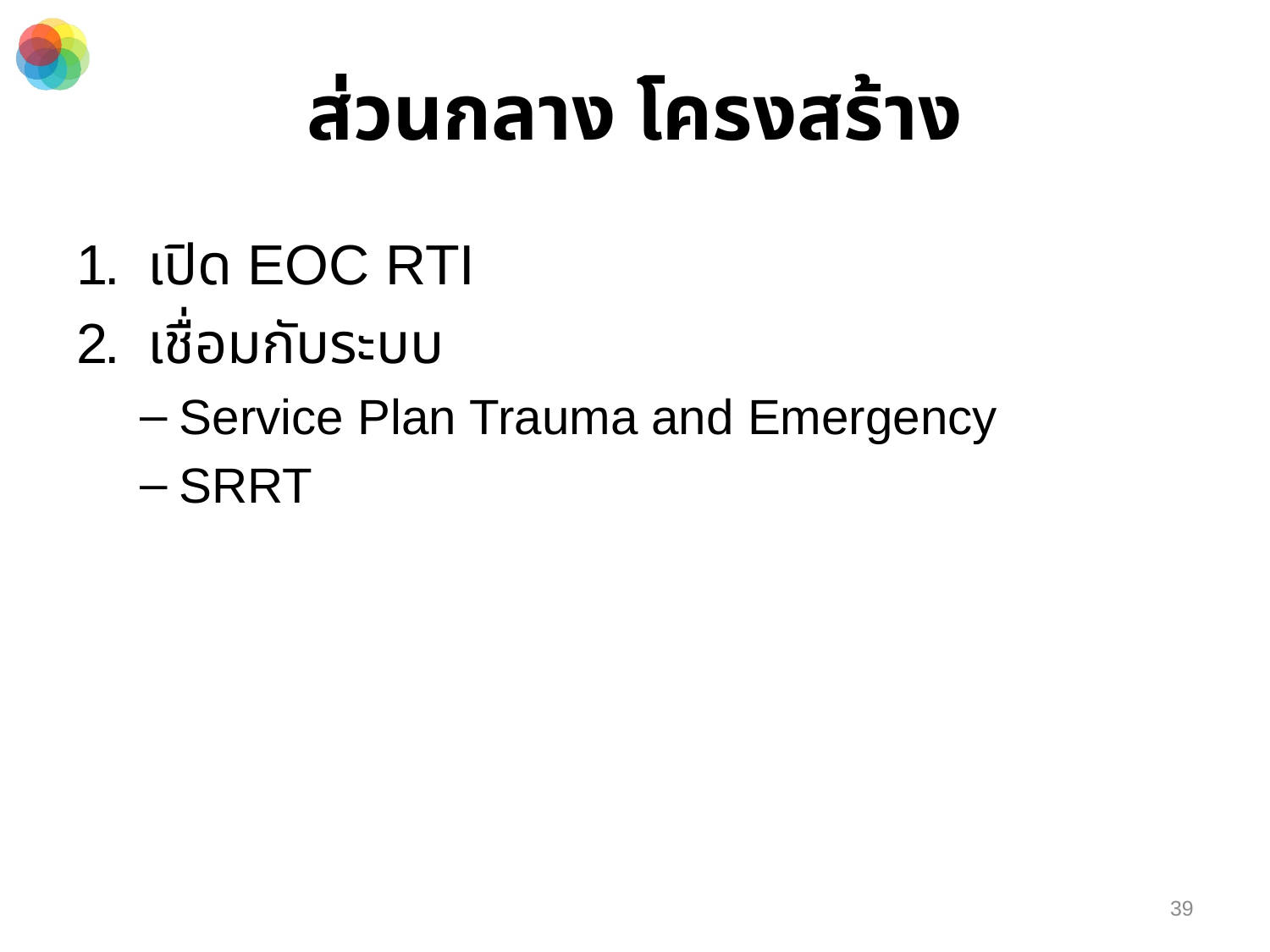

# ส่วนกลาง โครงสร้าง
เปิด EOC RTI
เชื่อมกับระบบ
Service Plan Trauma and Emergency
SRRT
39